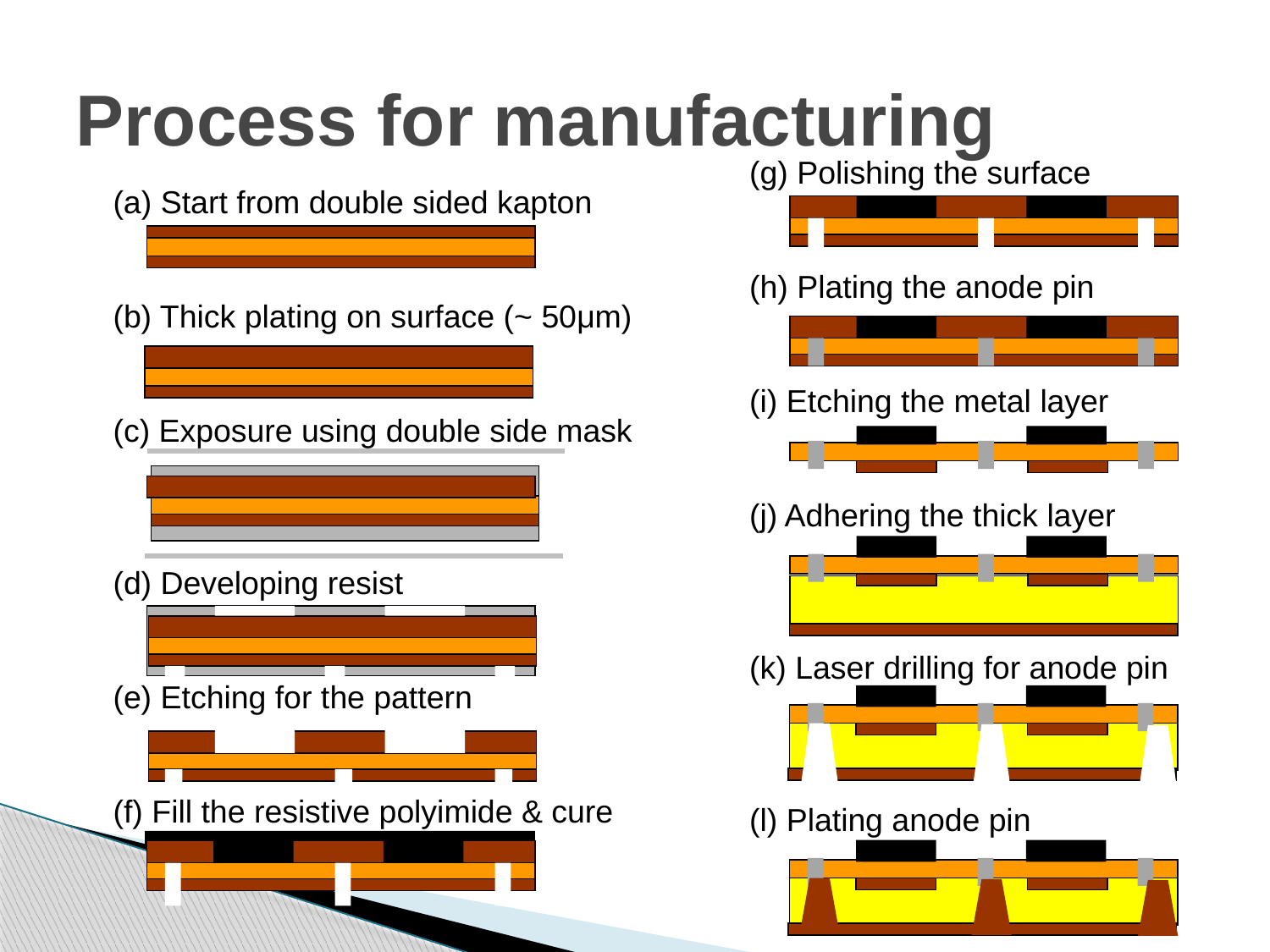

# Process for manufacturing
(g) Polishing the surface

(h) Plating the anode pin

(i) Etching the metal layer

(j) Adhering the thick layer

(k) Laser drilling for anode pin

(l) Plating anode pin
Start from double sided kapton

(b) Thick plating on surface (~ 50μm)

(c) Exposure using double side mask

(d) Developing resist

(e) Etching for the pattern

(f) Fill the resistive polyimide & cure